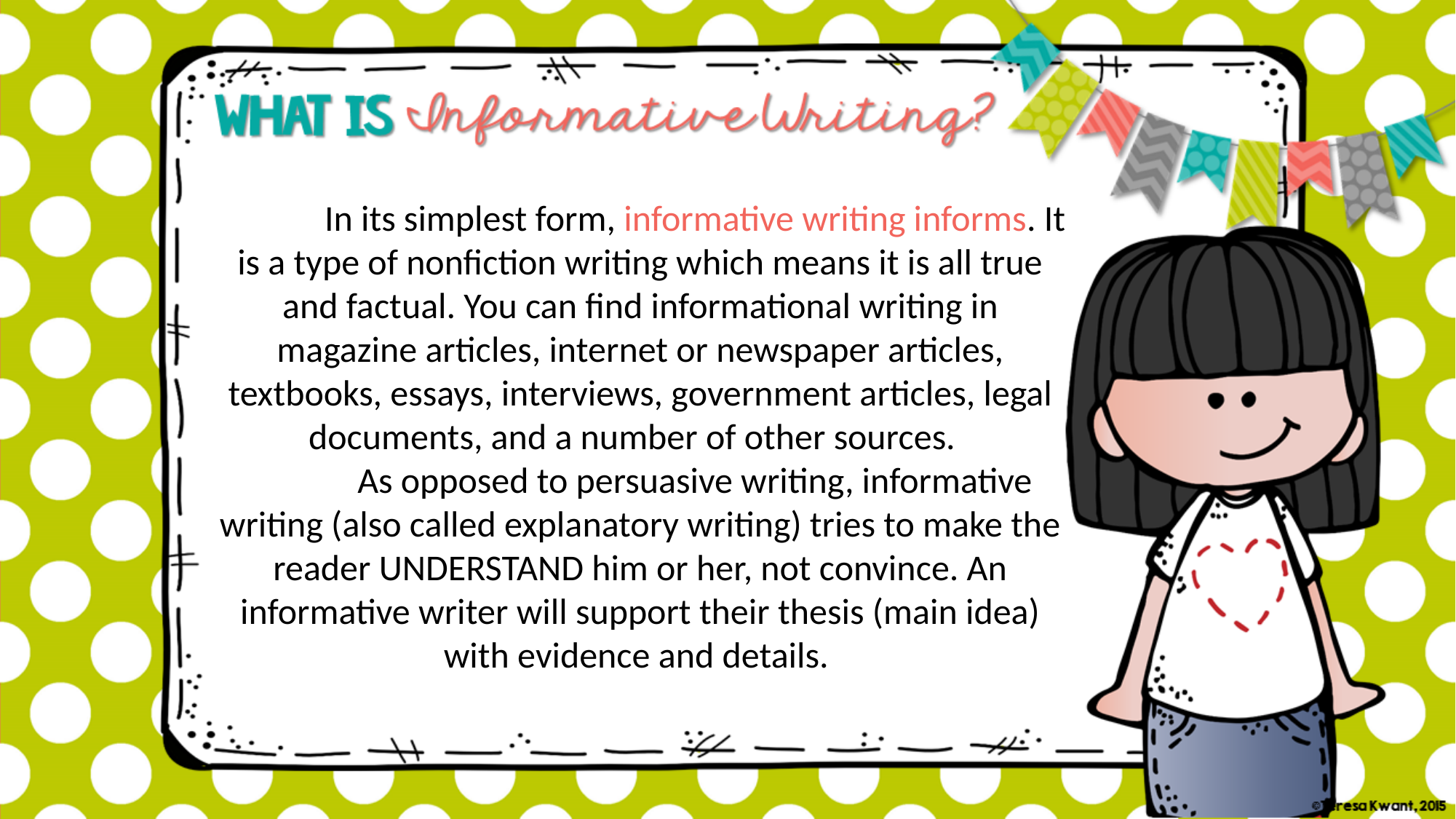

In its simplest form, informative writing informs. It is a type of nonfiction writing which means it is all true and factual. You can find informational writing in magazine articles, internet or newspaper articles, textbooks, essays, interviews, government articles, legal documents, and a number of other sources.
	As opposed to persuasive writing, informative writing (also called explanatory writing) tries to make the reader UNDERSTAND him or her, not convince. An informative writer will support their thesis (main idea) with evidence and details.